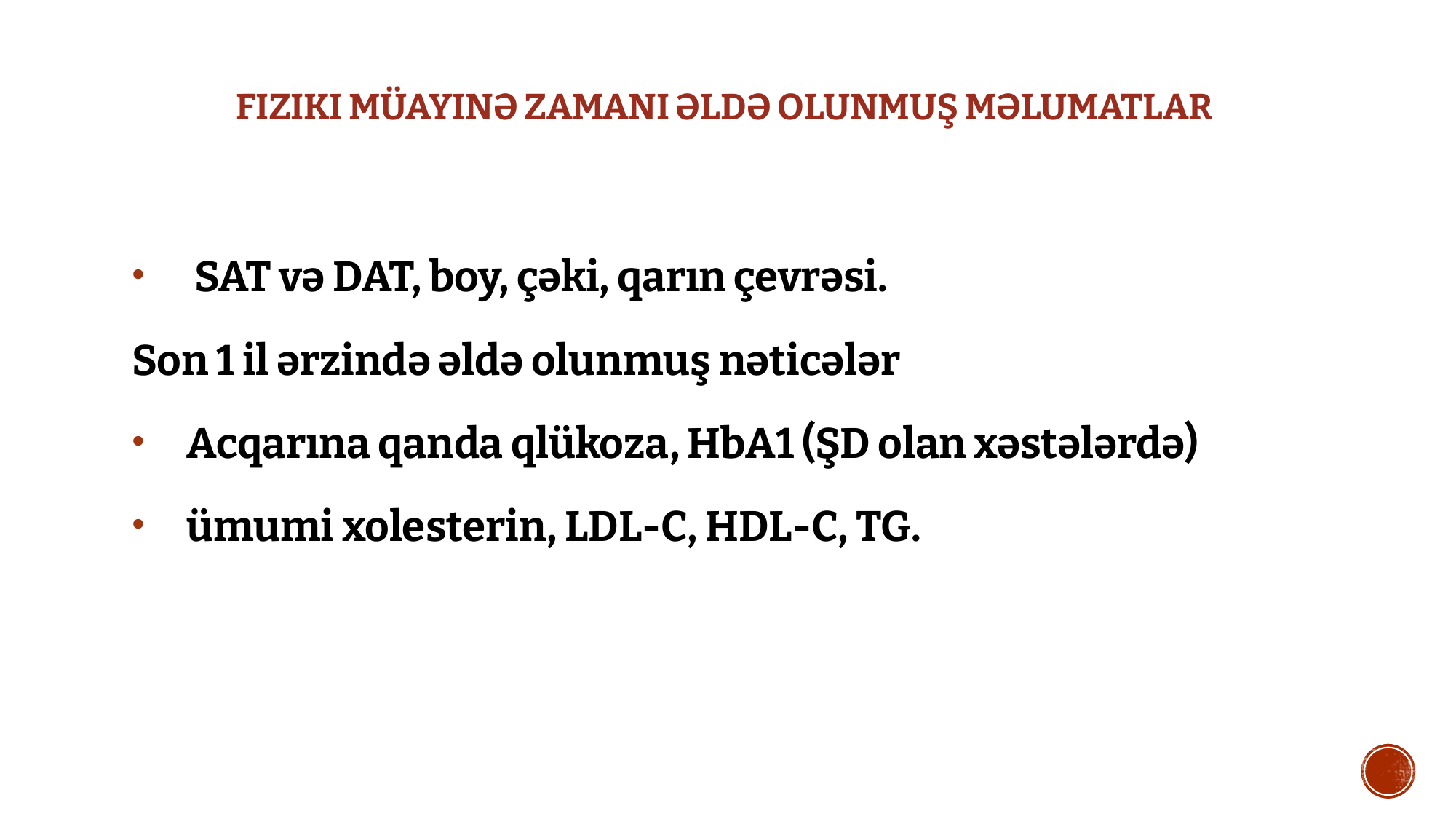

FIZIKI MÜAYINƏ ZAMANI ƏLDƏ OLUNMUŞ MƏLUMATLAR
#
 SAT və DAT, boy, çəki, qarın çevrəsi.
Son 1 il ərzində əldə olunmuş nəticələr
Acqarına qanda qlükoza, HbA1 (ŞD olan xəstələrdə)
ümumi xolesterin, LDL-C, HDL-C, TG.